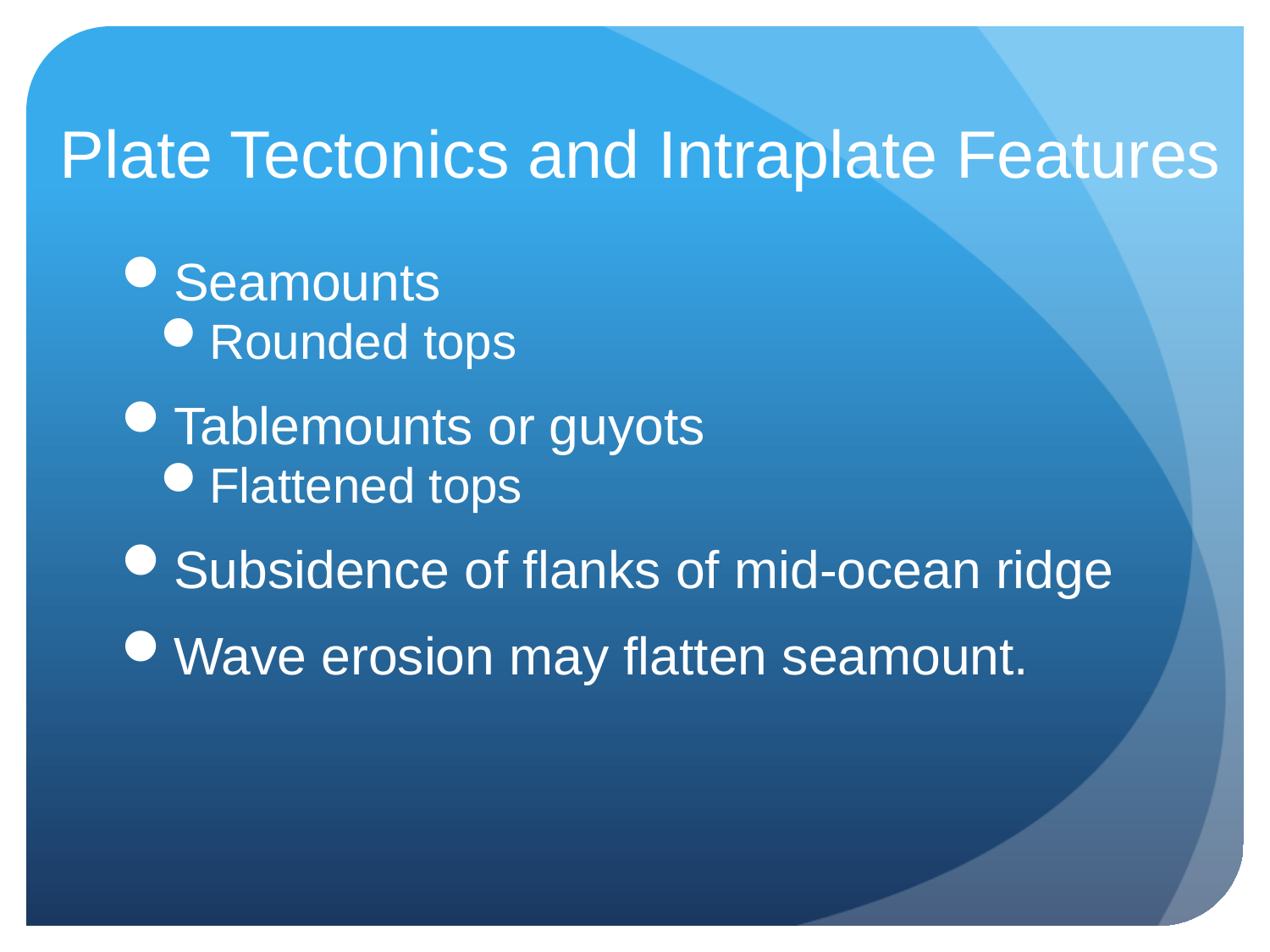

# Plate Tectonics and Intraplate Features
Seamounts
Rounded tops
Tablemounts or guyots
Flattened tops
Subsidence of flanks of mid-ocean ridge
Wave erosion may flatten seamount.